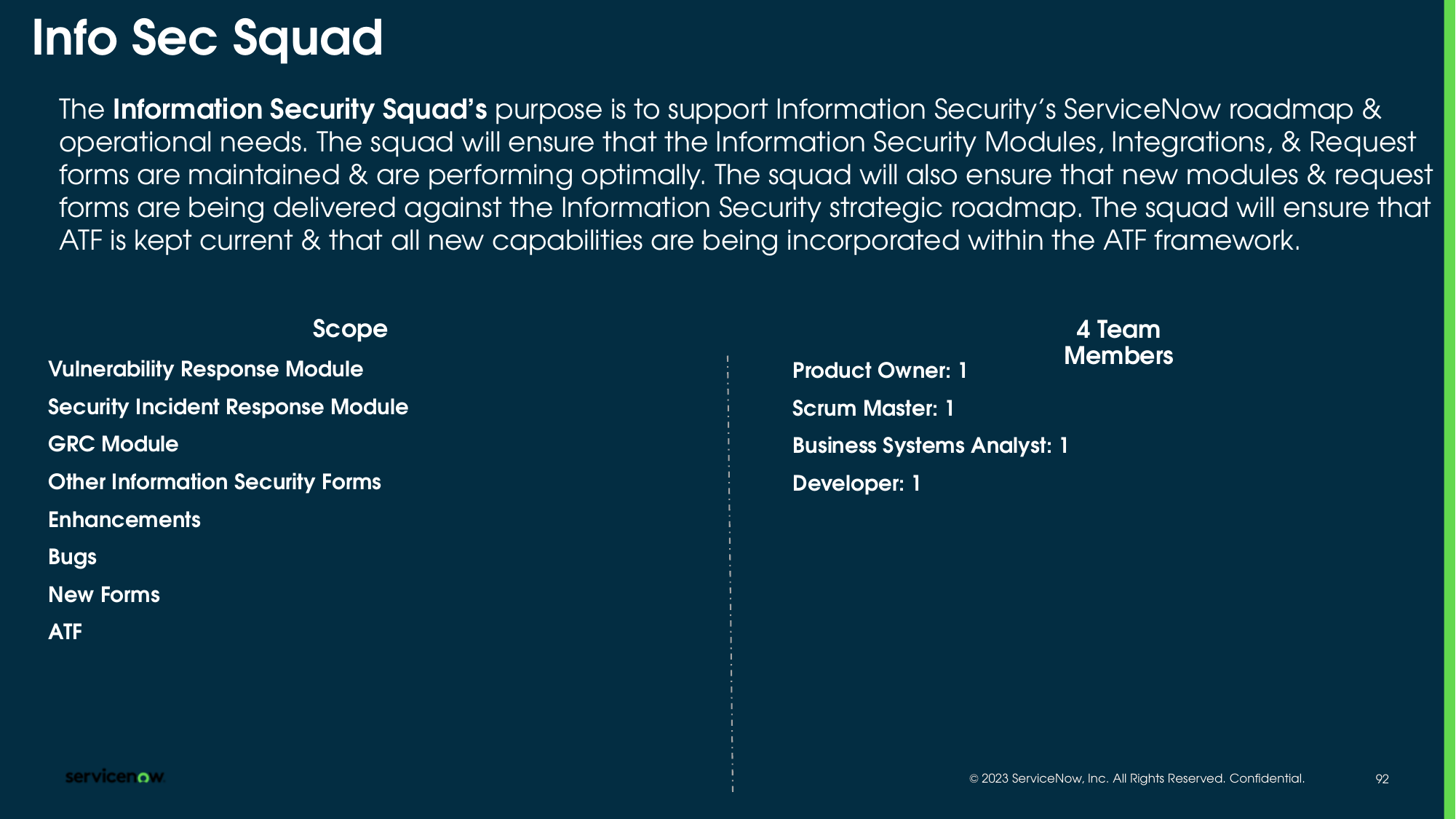

# Info Sec Squad
The Information Security Squad’s purpose is to support Information Security’s ServiceNow roadmap & operational needs. The squad will ensure that the Information Security Modules, Integrations, & Request forms are maintained & are performing optimally. The squad will also ensure that new modules & request forms are being delivered against the Information Security strategic roadmap. The squad will ensure that ATF is kept current & that all new capabilities are being incorporated within the ATF framework.
Scope
4 Team Members
Vulnerability Response Module
Security Incident Response Module
GRC Module
Other Information Security Forms
Enhancements
Bugs
New Forms
ATF

Product Owner: 1
Scrum Master: 1
Business Systems Analyst: 1
Developer: 1